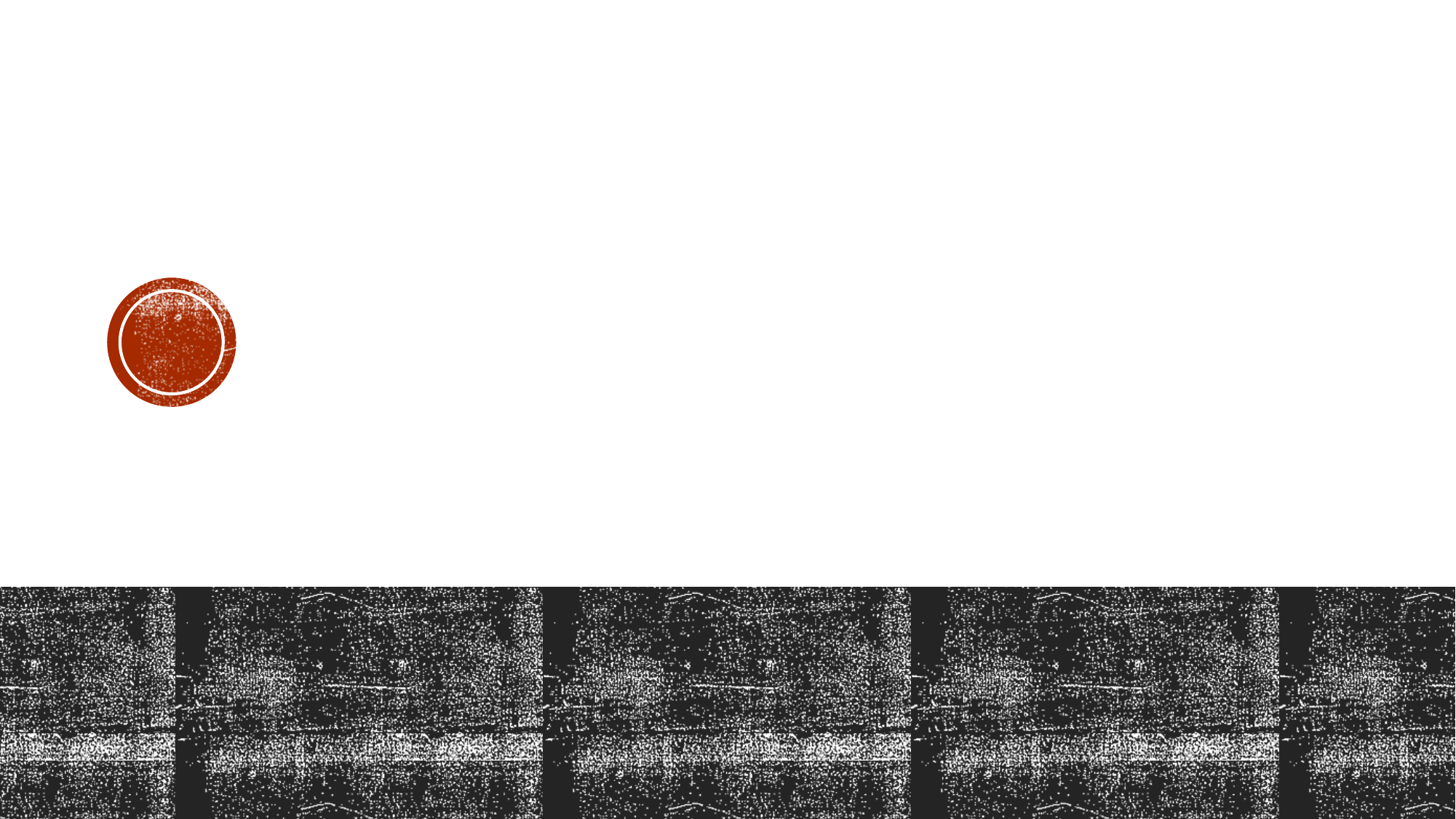

# самоанализ Цель-результат 3 задачи как решил задачи что получилось, что не получилось